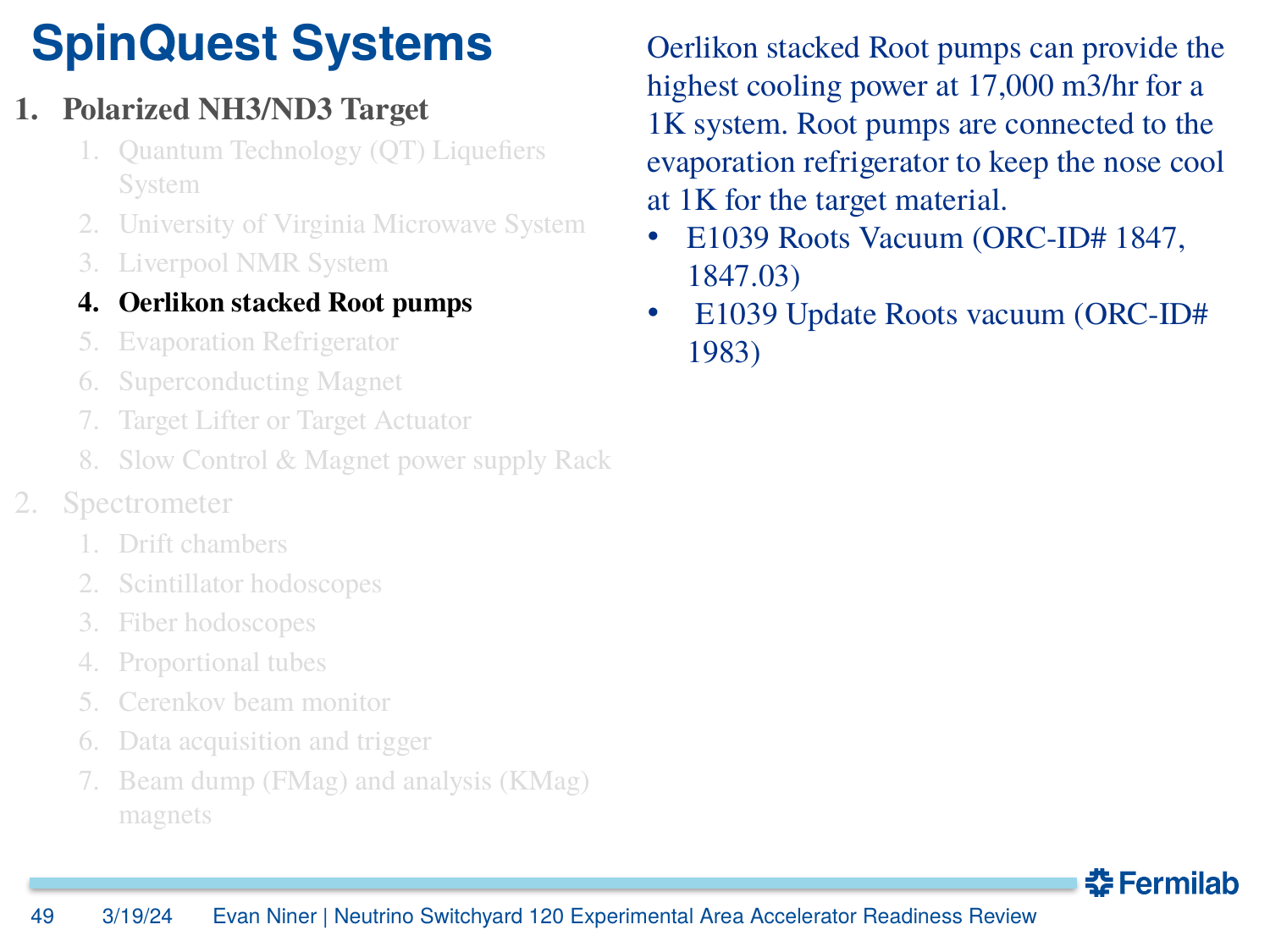

# SpinQuest Systems
Oerlikon stacked Root pumps can provide the highest cooling power at 17,000 m3/hr for a 1K system. Root pumps are connected to the evaporation refrigerator to keep the nose cool at 1K for the target material.
E1039 Roots Vacuum (ORC-ID# 1847, 1847.03)
 E1039 Update Roots vacuum (ORC-ID# 1983)

Polarized NH3/ND3 Target
Quantum Technology (QT) Liquefiers System
University of Virginia Microwave System
Liverpool NMR System
Oerlikon stacked Root pumps
Evaporation Refrigerator
Superconducting Magnet
Target Lifter or Target Actuator
Slow Control & Magnet power supply Rack
Spectrometer
Drift chambers
Scintillator hodoscopes
Fiber hodoscopes
Proportional tubes
Cerenkov beam monitor
Data acquisition and trigger
Beam dump (FMag) and analysis (KMag) magnets

49
3/19/24
Evan Niner | Neutrino Switchyard 120 Experimental Area Accelerator Readiness Review